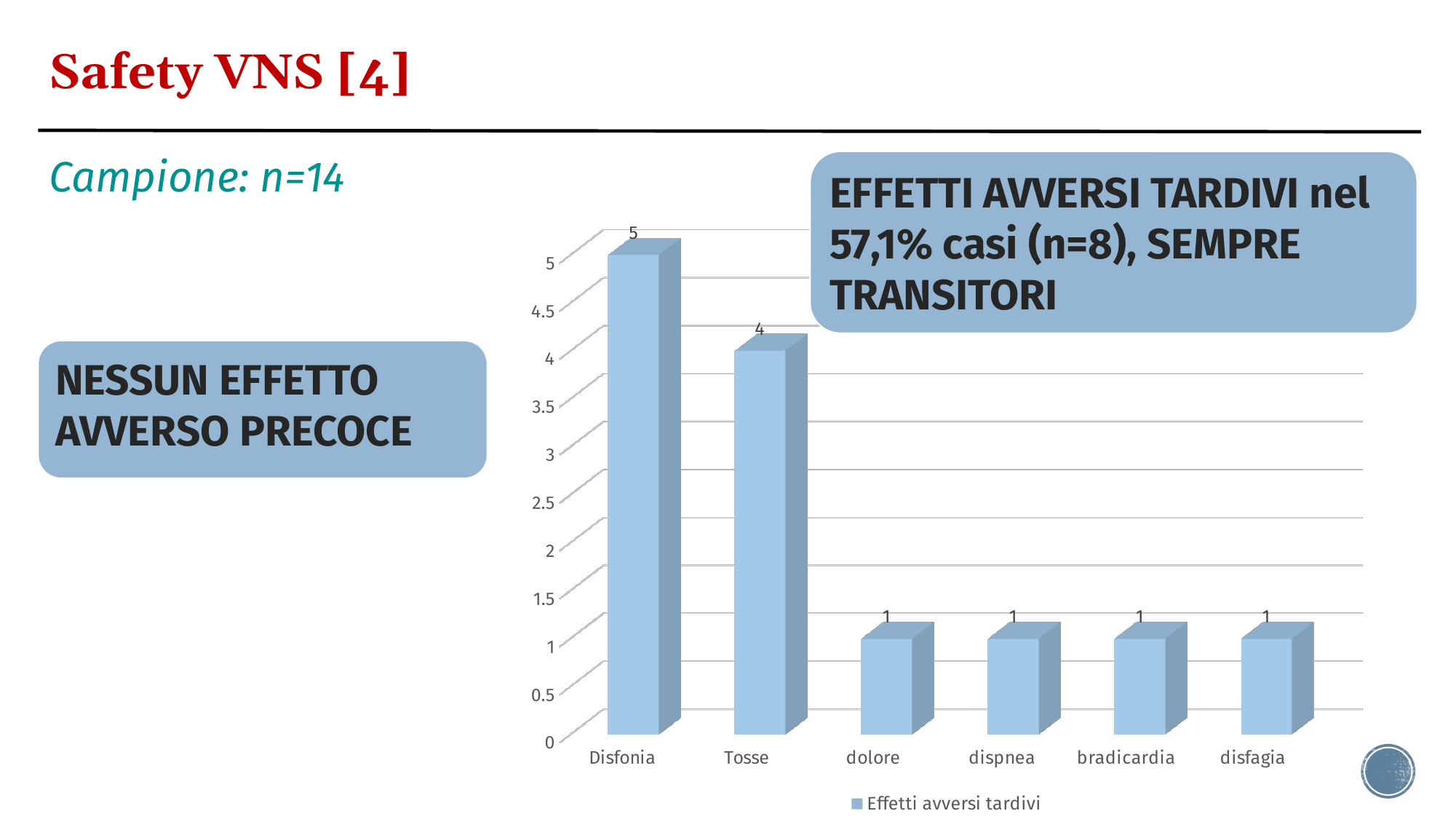

# Safety VNS [4]

Campione: n=14
EFFETTI AVVERSI TARDIVI nel 57,1% casi (n=8), SEMPRE TRANSITORI

[unsupported chart]

NESSUN EFFETTO AVVERSO PRECOCE